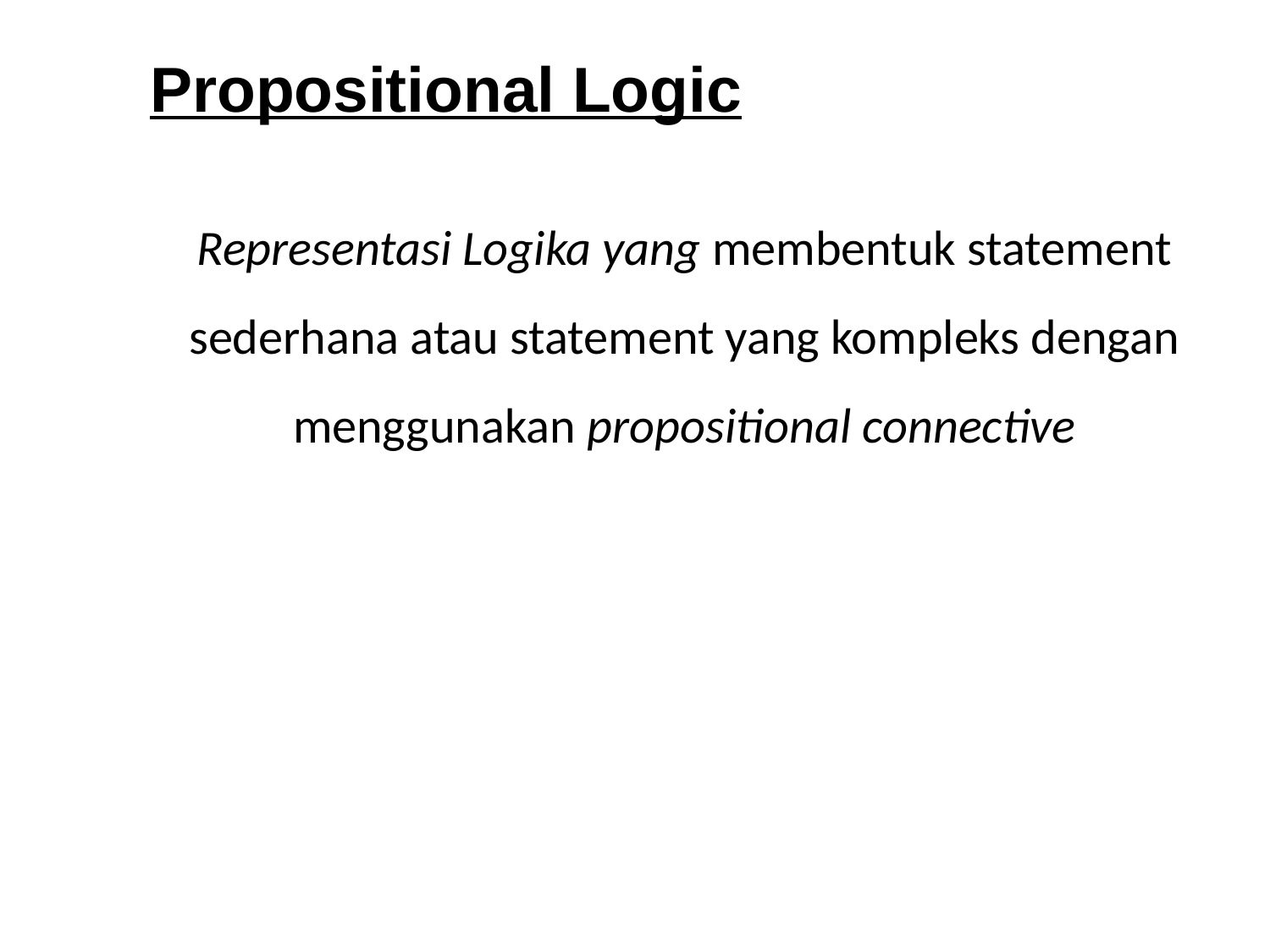

Propositional Logic
Representasi Logika yang membentuk statement sederhana atau statement yang kompleks dengan menggunakan propositional connective